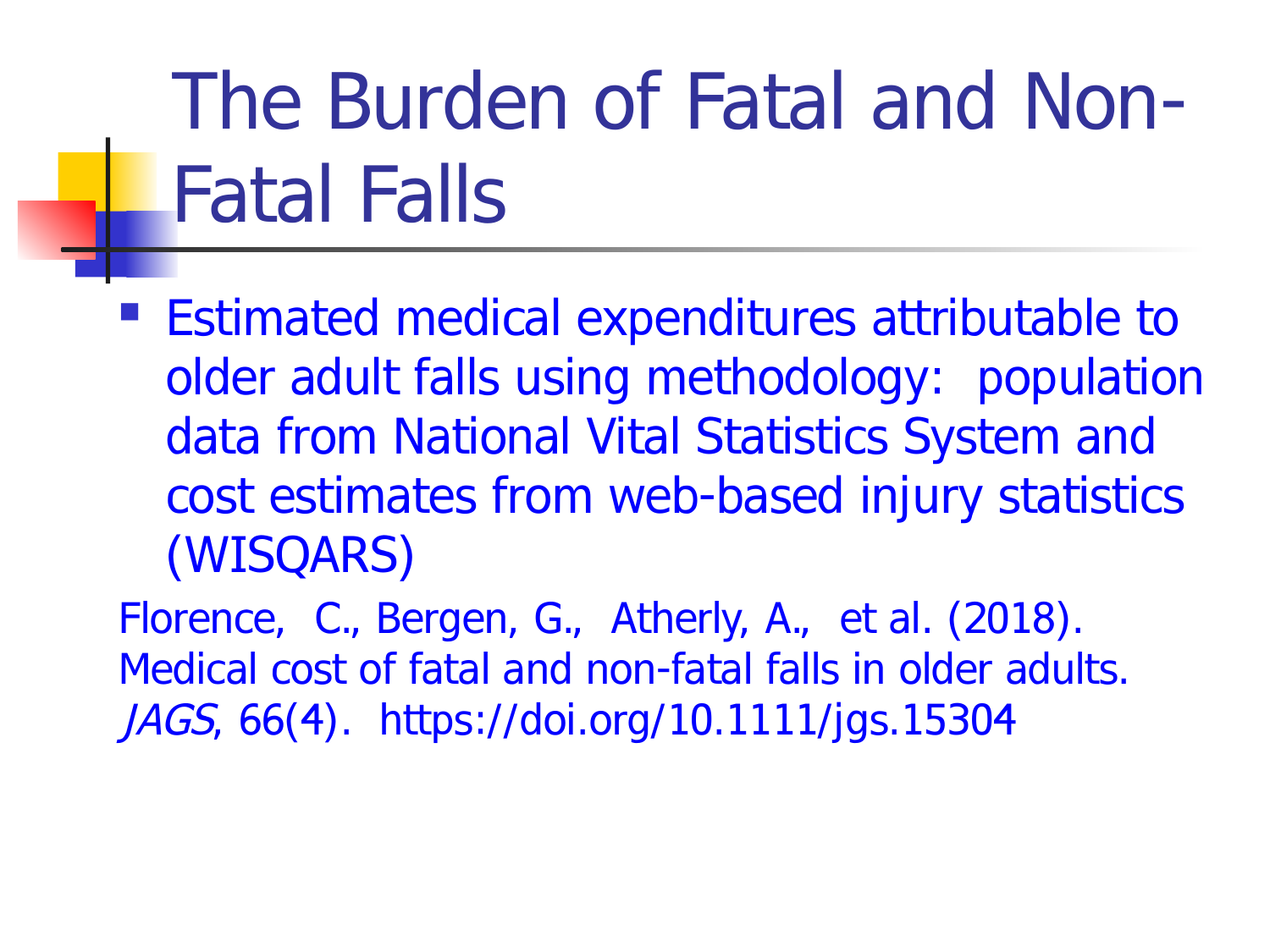

# The Burden of Fatal and Non-Fatal Falls
Estimated medical expenditures attributable to older adult falls using methodology:  population data from National Vital Statistics System and cost estimates from web-based injury statistics (WISQARS)
Florence,  C., Bergen, G.,  Atherly, A.,  et al. (2018).  Medical cost of fatal and non-fatal falls in older adults.  JAGS, 66(4).  https://doi.org/10.1111/jgs.15304